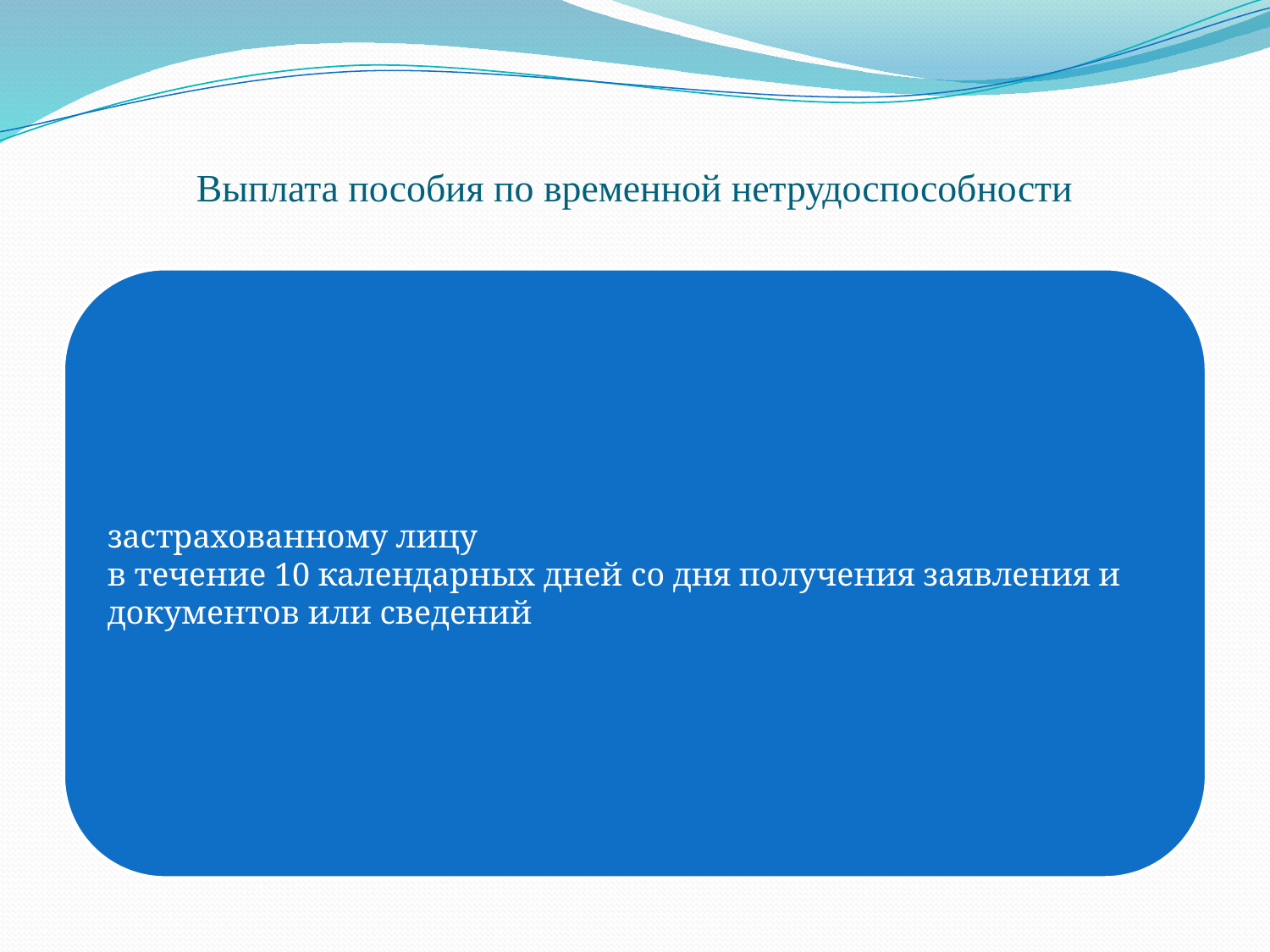

# Выплата пособия по временной нетрудоспособности
застрахованному лицу
в течение 10 календарных дней со дня получения заявления и документов или сведений